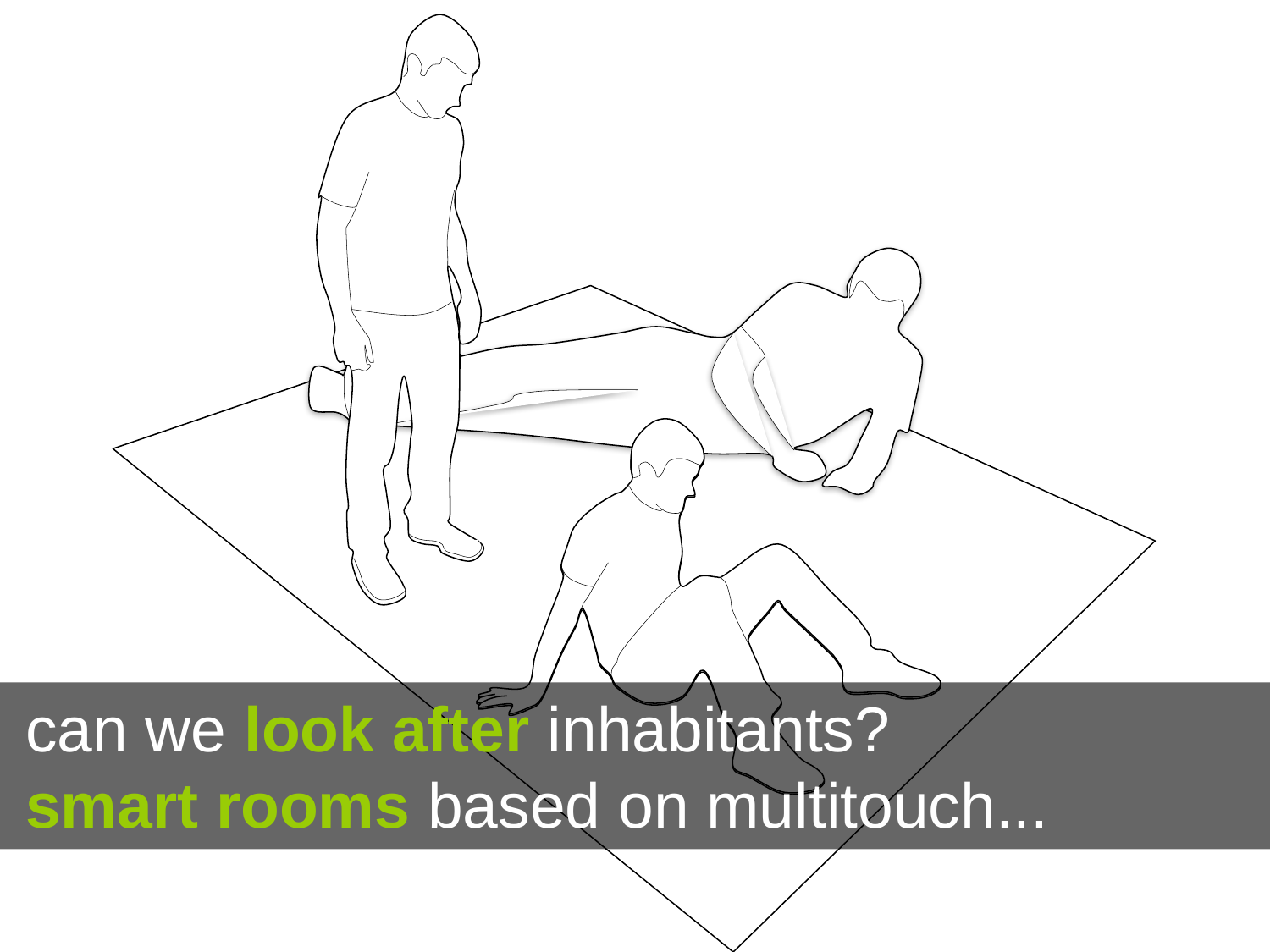

can we look after inhabitants?
smart rooms based on multitouch...